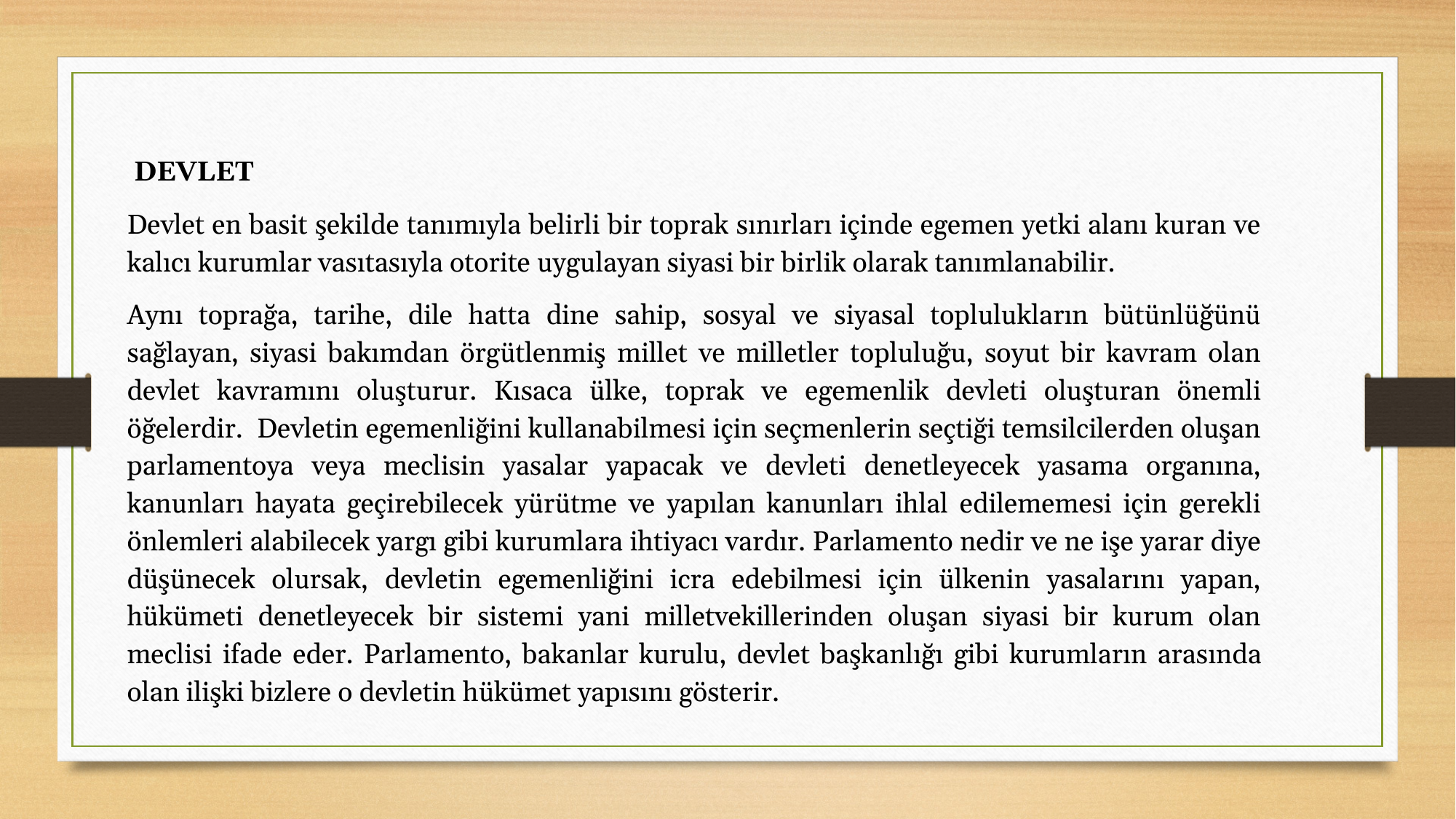

DEVLET
Devlet en basit şekilde tanımıyla belirli bir toprak sınırları içinde egemen yetki alanı kuran ve kalıcı kurumlar vasıtasıyla otorite uygulayan siyasi bir birlik olarak tanımlanabilir.
Aynı toprağa, tarihe, dile hatta dine sahip, sosyal ve siyasal toplulukların bütünlüğünü sağlayan, siyasi bakımdan örgütlenmiş millet ve milletler topluluğu, soyut bir kavram olan devlet kavramını oluşturur. Kısaca ülke, toprak ve egemenlik devleti oluşturan önemli öğelerdir.  Devletin egemenliğini kullanabilmesi için seçmenlerin seçtiği temsilcilerden oluşan parlamentoya veya meclisin yasalar yapacak ve devleti denetleyecek yasama organına, kanunları hayata geçirebilecek yürütme ve yapılan kanunları ihlal edilememesi için gerekli önlemleri alabilecek yargı gibi kurumlara ihtiyacı vardır. Parlamento nedir ve ne işe yarar diye düşünecek olursak, devletin egemenliğini icra edebilmesi için ülkenin yasalarını yapan, hükümeti denetleyecek bir sistemi yani milletvekillerinden oluşan siyasi bir kurum olan meclisi ifade eder. Parlamento, bakanlar kurulu, devlet başkanlığı gibi kurumların arasında olan ilişki bizlere o devletin hükümet yapısını gösterir.